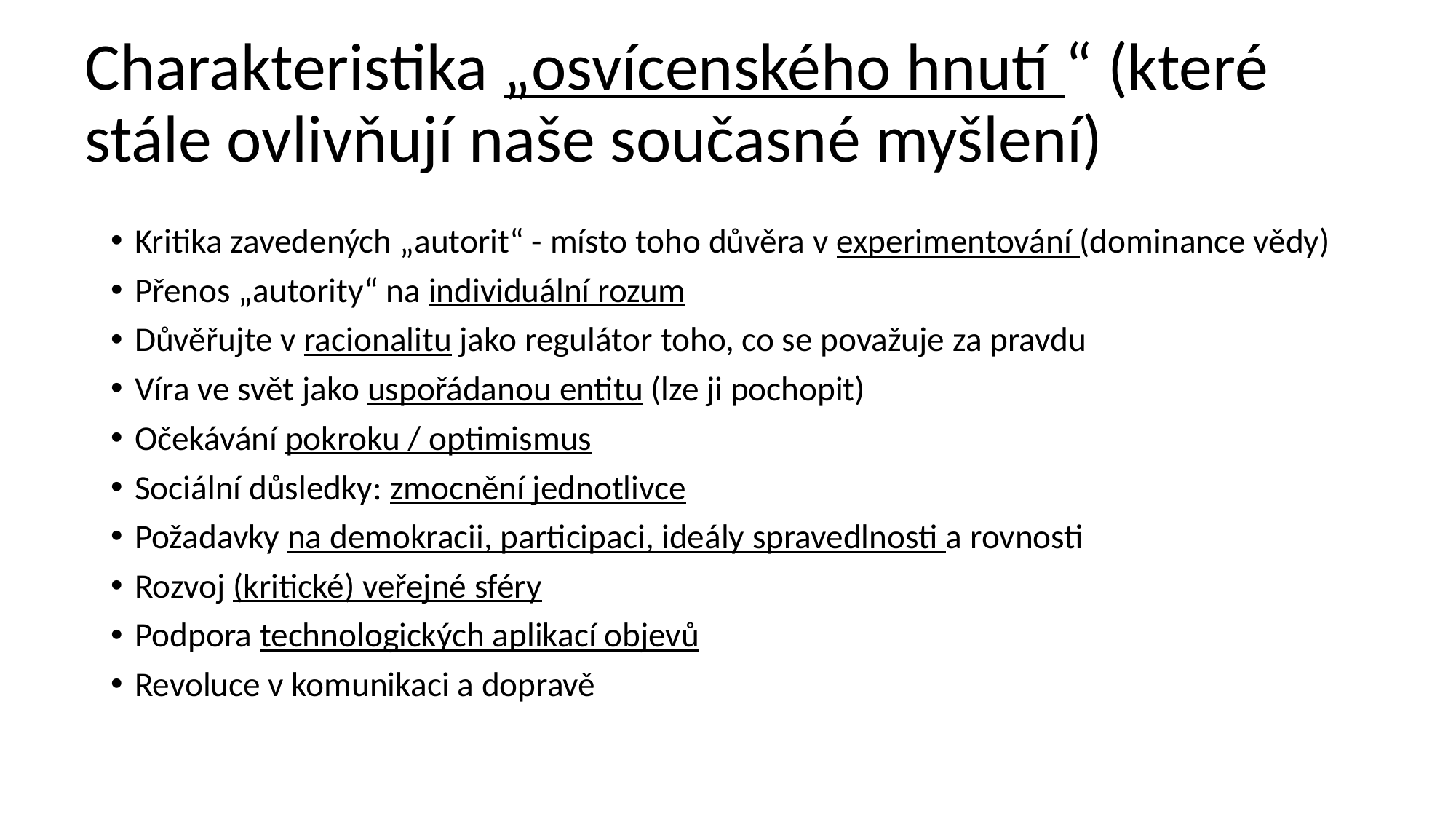

# Charakteristika „osvícenského hnutí “ (které stále ovlivňují naše současné myšlení)
Kritika zavedených „autorit“ - místo toho důvěra v experimentování (dominance vědy)
Přenos „autority“ na individuální rozum
Důvěřujte v racionalitu jako regulátor toho, co se považuje za pravdu
Víra ve svět jako uspořádanou entitu (lze ji pochopit)
Očekávání pokroku / optimismus
Sociální důsledky: zmocnění jednotlivce
Požadavky na demokracii, participaci, ideály spravedlnosti a rovnosti
Rozvoj (kritické) veřejné sféry
Podpora technologických aplikací objevů
Revoluce v komunikaci a dopravě